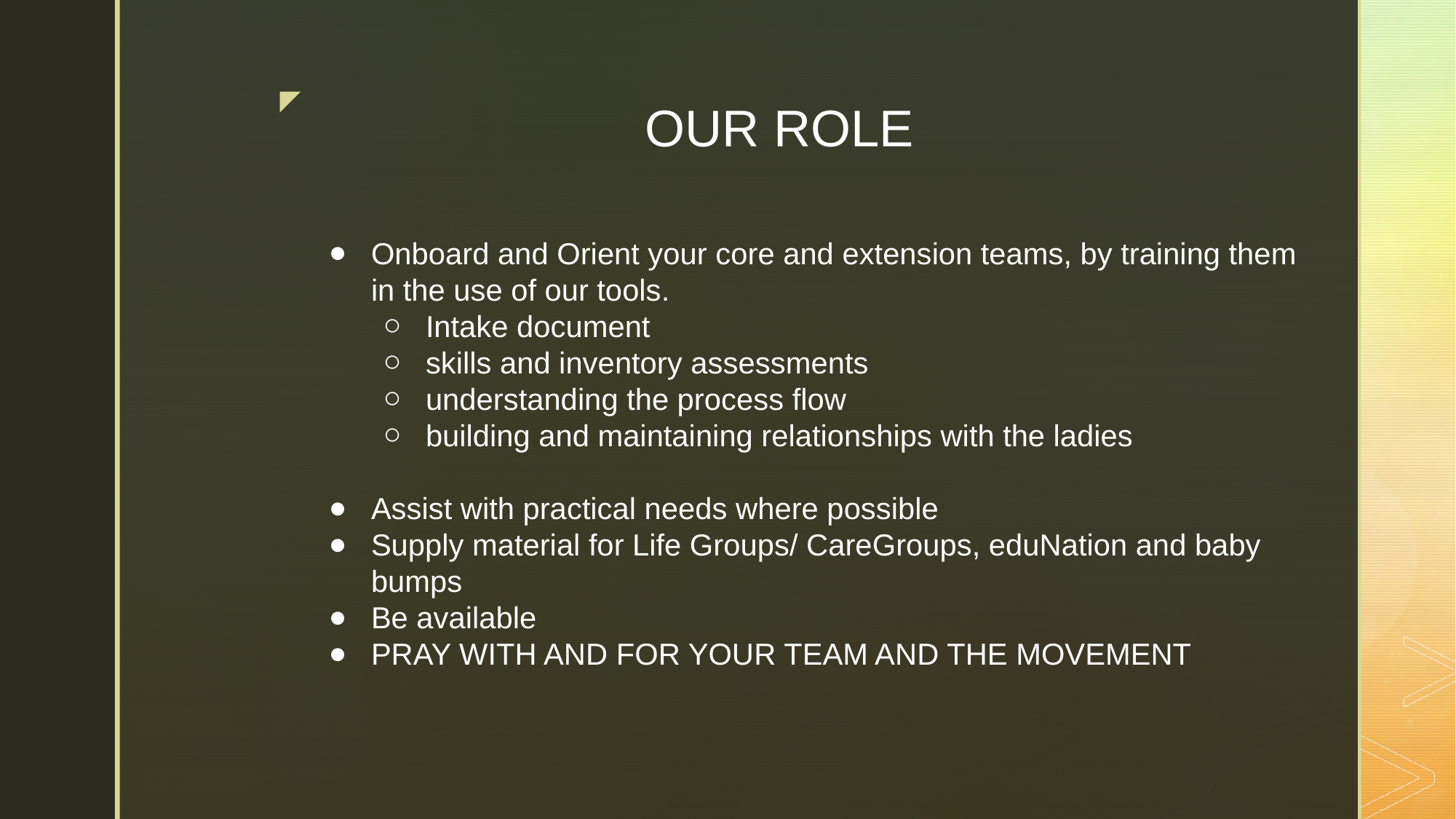

# OUR ROLE
Onboard and Orient your core and extension teams, by training them in the use of our tools.
Intake document
skills and inventory assessments
understanding the process flow
building and maintaining relationships with the ladies

Assist with practical needs where possible
Supply material for Life Groups/ CareGroups, eduNation and baby bumps
Be available
PRAY WITH AND FOR YOUR TEAM AND THE MOVEMENT